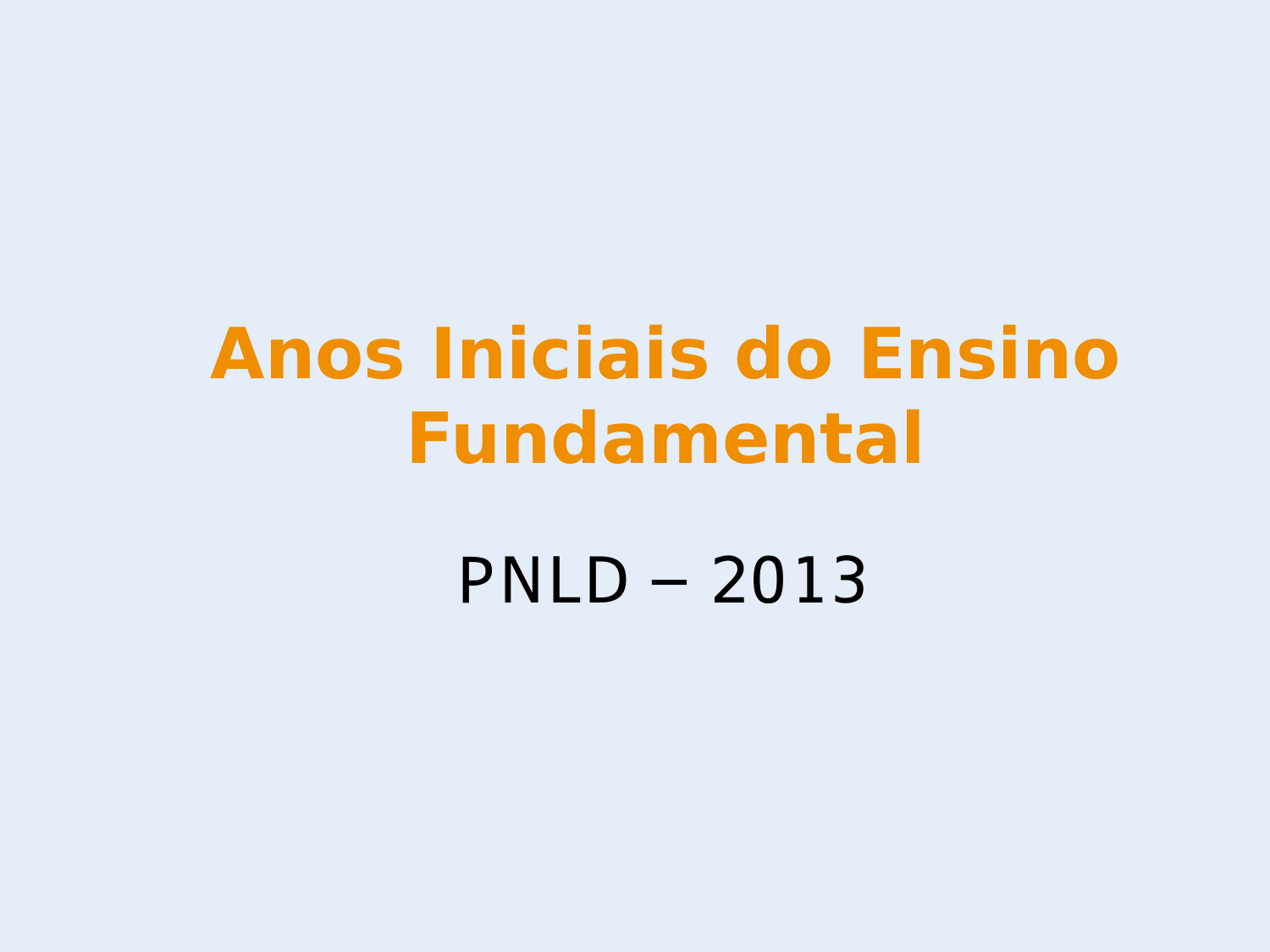

Anos Iniciais do Ensino Fundamental
PNLD – 2013